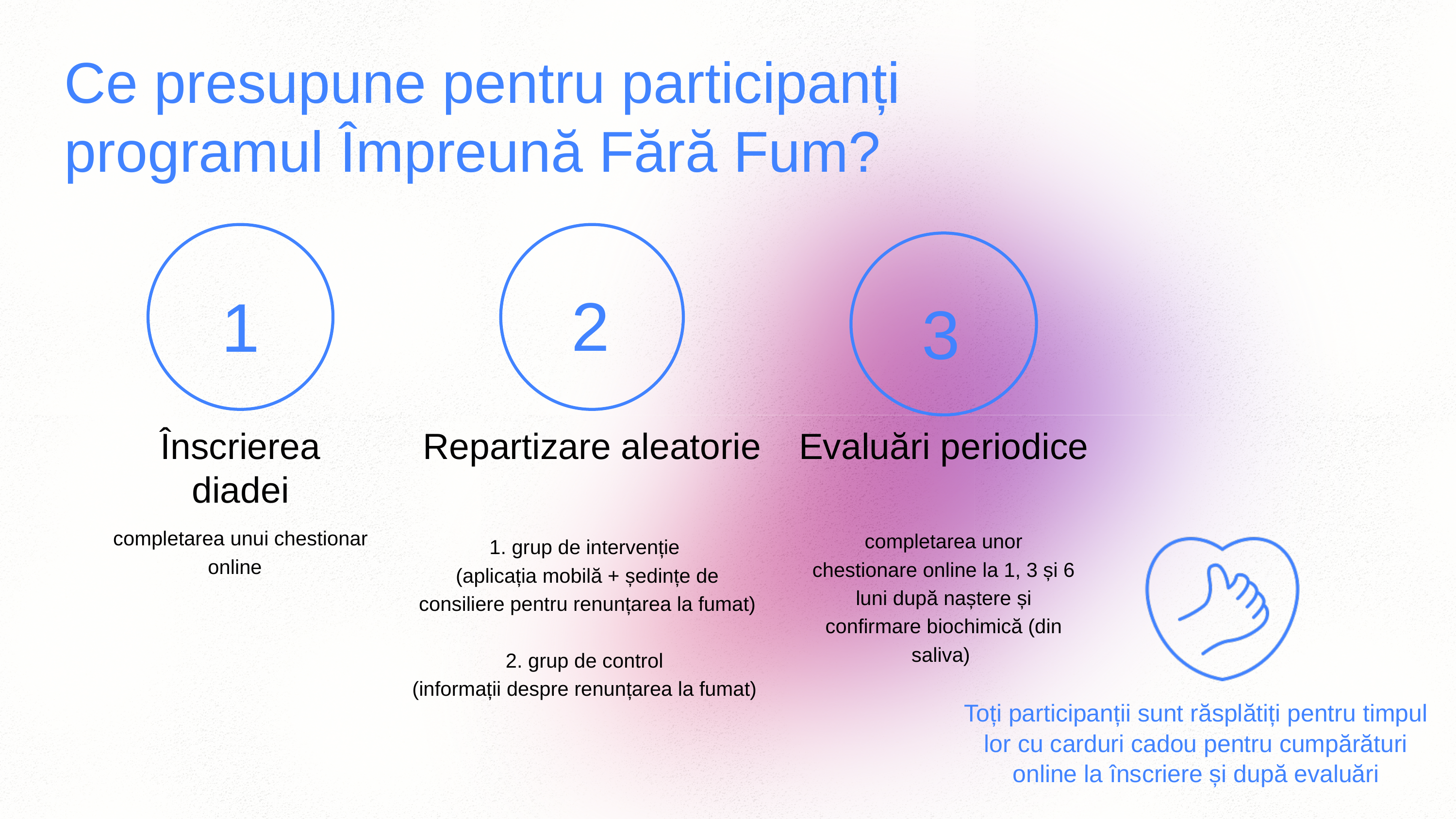

Ce presupune pentru participanți programul Împreună Fără Fum?

1

2

3
Înscrierea diadei
Repartizare aleatorie
Evaluări periodice
completarea unui chestionar online
completarea unor chestionare online la 1, 3 și 6 luni după naștere și confirmare biochimică (din saliva)
1. grup de intervenție
(aplicația mobilă + ședințe de consiliere pentru renunțarea la fumat)

2. grup de control
(informații despre renunțarea la fumat)

Toți participanții sunt răsplătiți pentru timpul lor cu carduri cadou pentru cumpărături online la înscriere și după evaluări